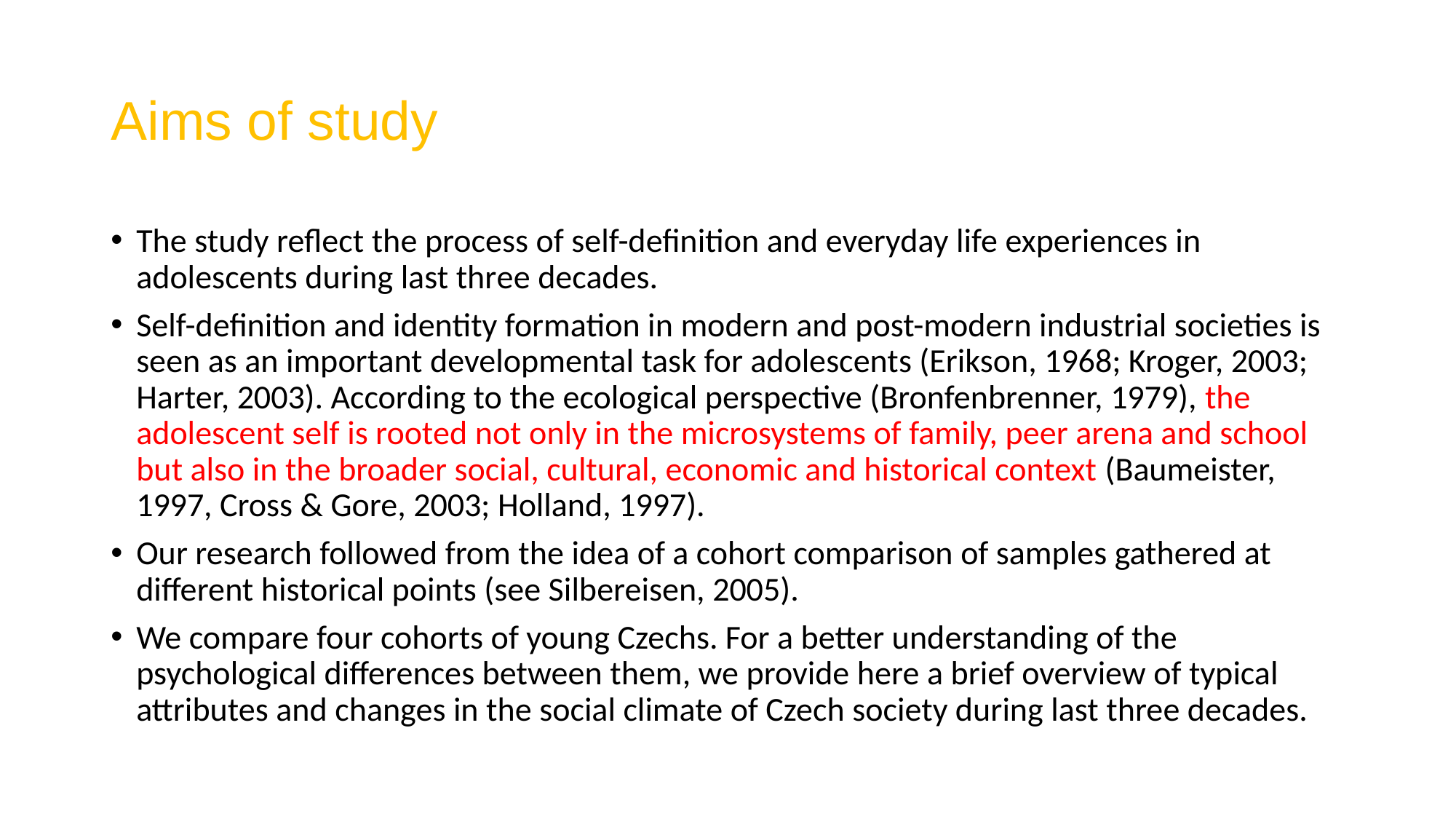

# Aims of study
The study reflect the process of self-definition and everyday life experiences in adolescents during last three decades.
Self-definition and identity formation in modern and post-modern industrial societies is seen as an important developmental task for adolescents (Erikson, 1968; Kroger, 2003; Harter, 2003). According to the ecological perspective (Bronfenbrenner, 1979), the adolescent self is rooted not only in the microsystems of family, peer arena and school but also in the broader social, cultural, economic and historical context (Baumeister, 1997, Cross & Gore, 2003; Holland, 1997).
Our research followed from the idea of a cohort comparison of samples gathered at different historical points (see Silbereisen, 2005).
We compare four cohorts of young Czechs. For a better understanding of the psychological differences between them, we provide here a brief overview of typical attributes and changes in the social climate of Czech society during last three decades.